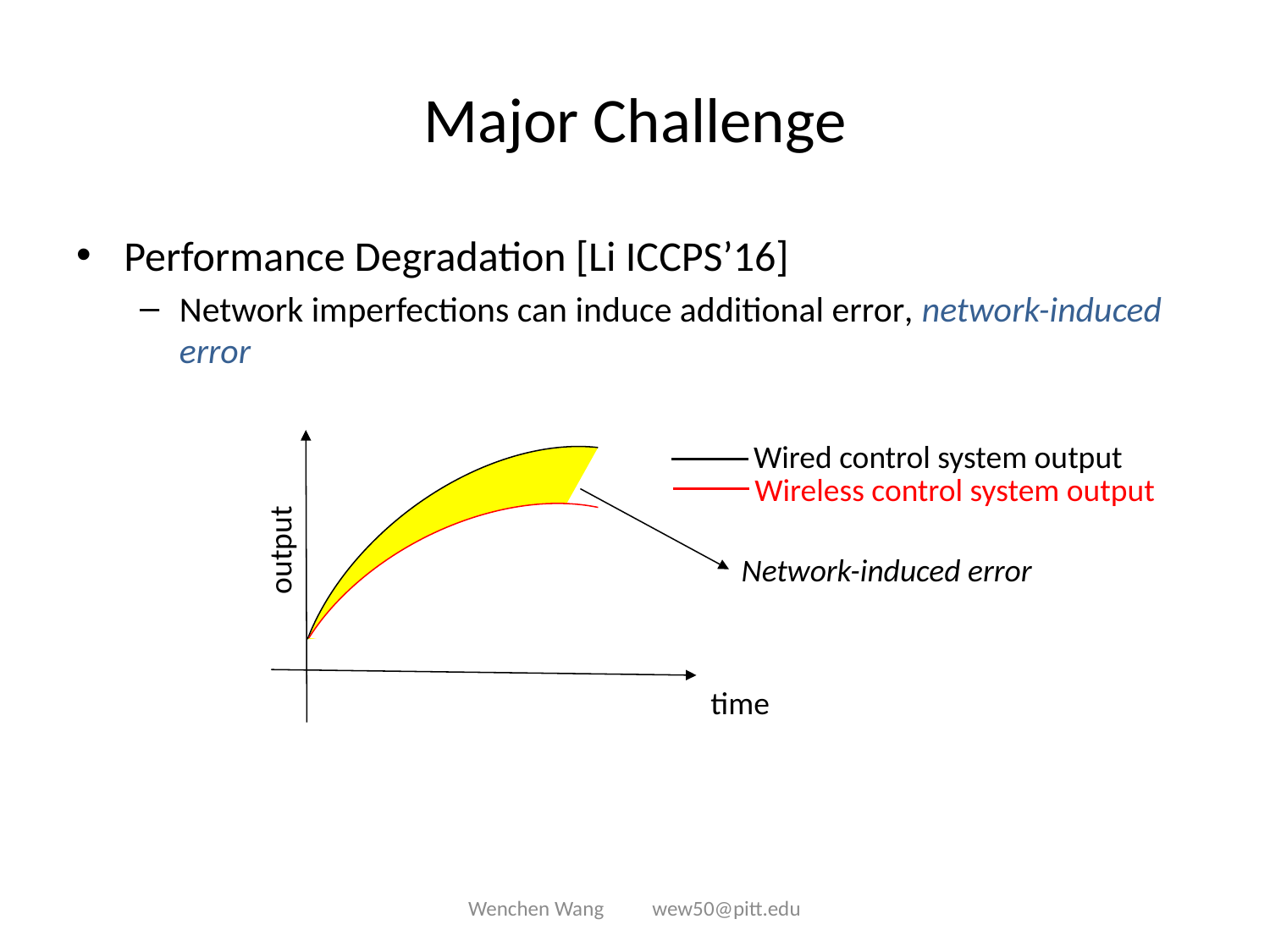

# Major Challenge
Performance Degradation [Li ICCPS’16]
Network imperfections can induce additional error, network-induced error

Wired control system output
Wireless control system output

output
Network-induced error
time
Wenchen Wang          wew50@pitt.edu